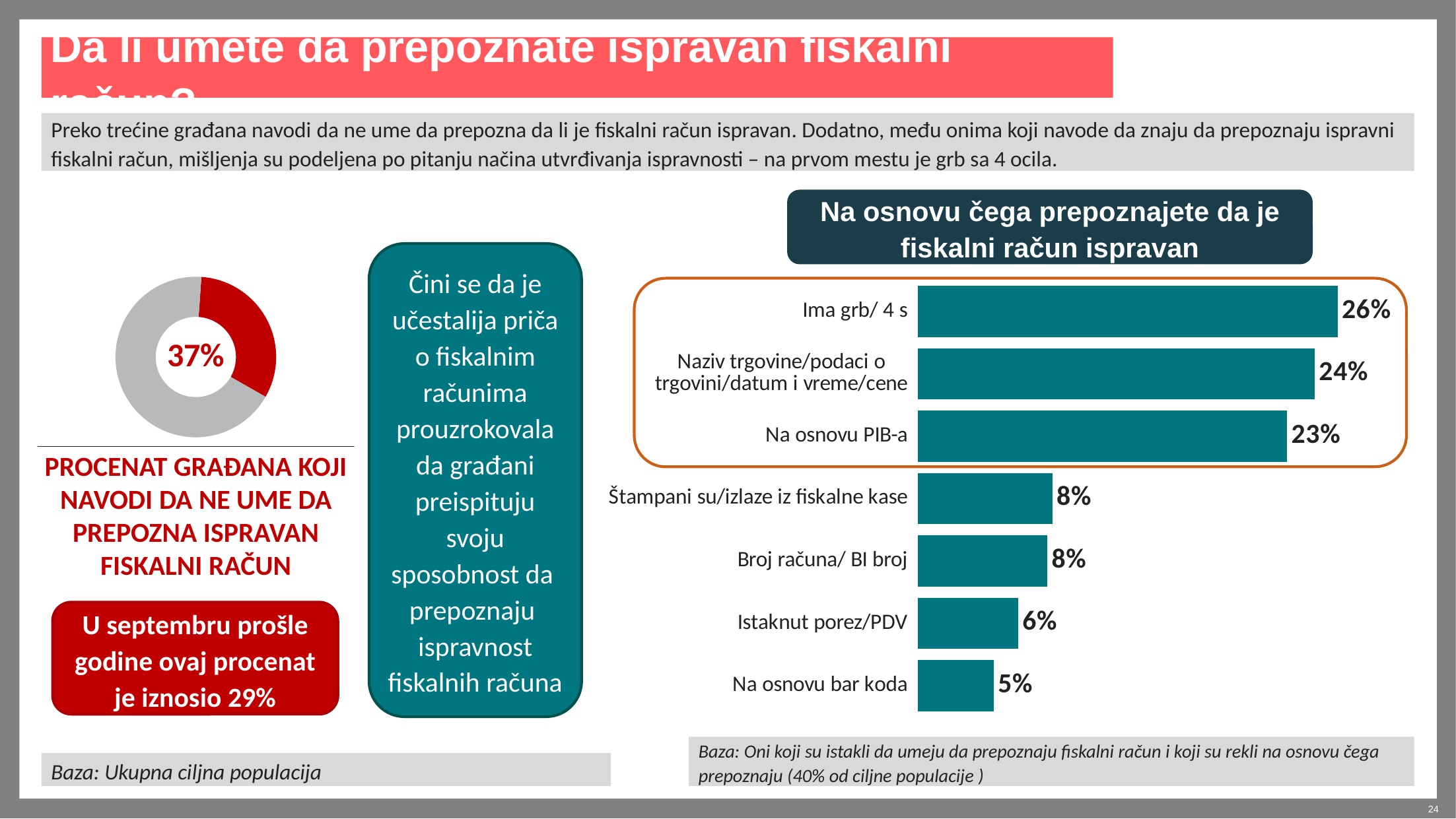

# Da li umete da prepoznate ispravan fiskalni račun?
Preko trećine građana navodi da ne ume da prepozna da li je fiskalni račun ispravan. Dodatno, među onima koji navode da znaju da prepoznaju ispravni fiskalni račun, mišljenja su podeljena po pitanju načina utvrđivanja ispravnosti – na prvom mestu je grb sa 4 ocila.
Na osnovu čega prepoznajete da je fiskalni račun ispravan
Čini se da je učestalija priča o fiskalnim računima prouzrokovala da građani preispituju svoju sposobnost da  prepoznaju  ispravnost fiskalnih računa

### Chart

| Category | Column1 |
|---|---|
| Da | 37.0 |
| Ne | 78.1 |
37%
PROCENAT GRAĐANA KOJI NAVODI DA NE UME DA PREPOZNA ISPRAVAN FISKALNI RAČUN

### Chart

| Category | Column2 |
|---|---|
| Ima grb/ 4 s | 25.8 |
| Naziv trgovine/podaci o trgovini/datum i vreme/cene | 24.4 |
| Na osnovu PIB-a | 22.7 |
| Štampani su/izlaze iz fiskalne kase | 8.3 |
| Broj računa/ BI broj | 8.0 |
| Istaknut porez/PDV | 6.2 |
| Na osnovu bar koda | 4.7 |
U septembru prošle godine ovaj procenat je iznosio 29%
Baza: Oni koji su istakli da umeju da prepoznaju fiskalni račun i koji su rekli na osnovu čega prepoznaju (40% od ciljne populacije )
Baza: Ukupna ciljna populacija